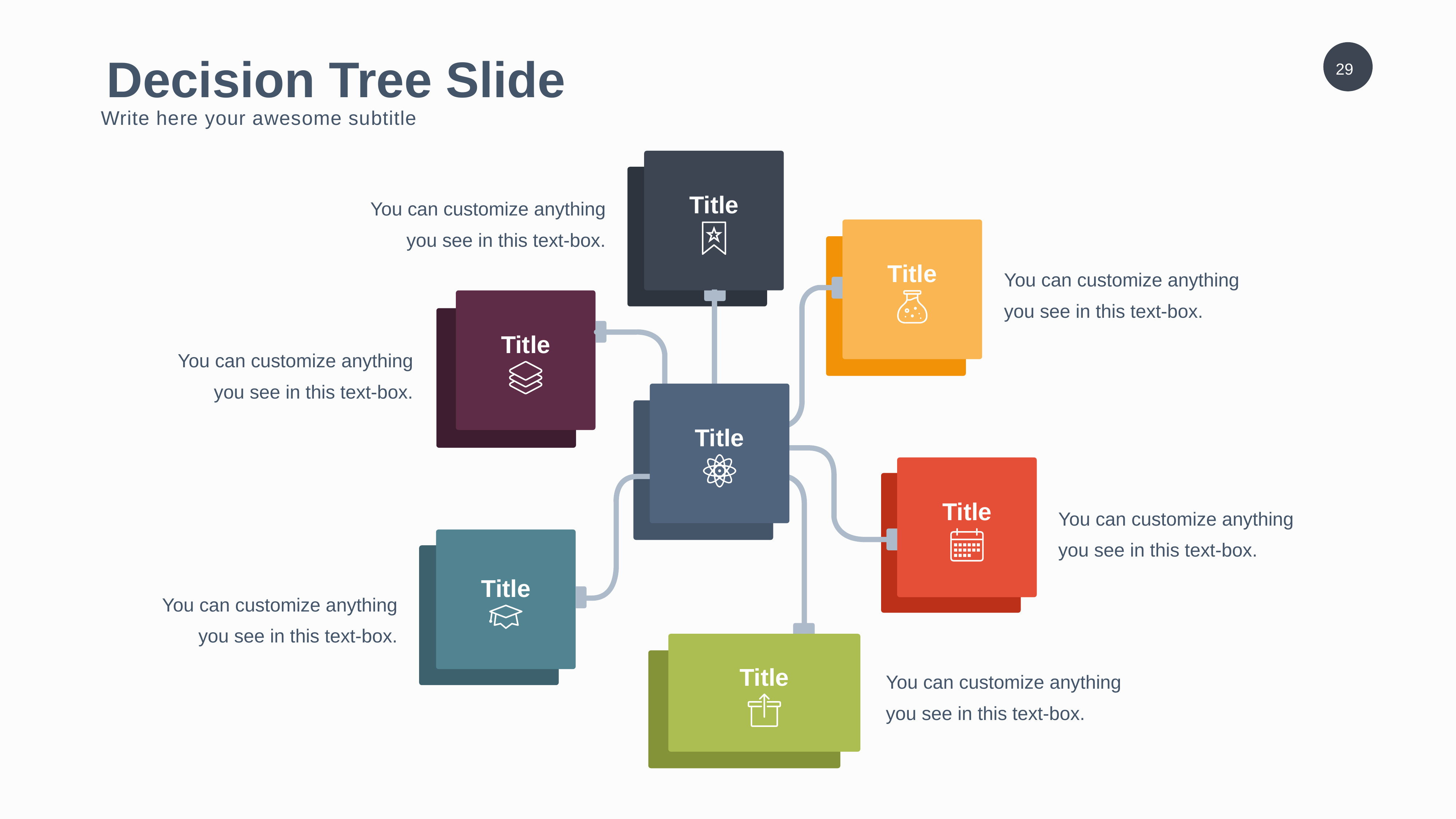

Decision Tree Slide
Write here your awesome subtitle

Title
You can customize anything you see in this text-box.

Title
You can customize anything you see in this text-box.

Title
You can customize anything you see in this text-box.

Title

Title
You can customize anything you see in this text-box.

Title
You can customize anything you see in this text-box.

Title
You can customize anything you see in this text-box.